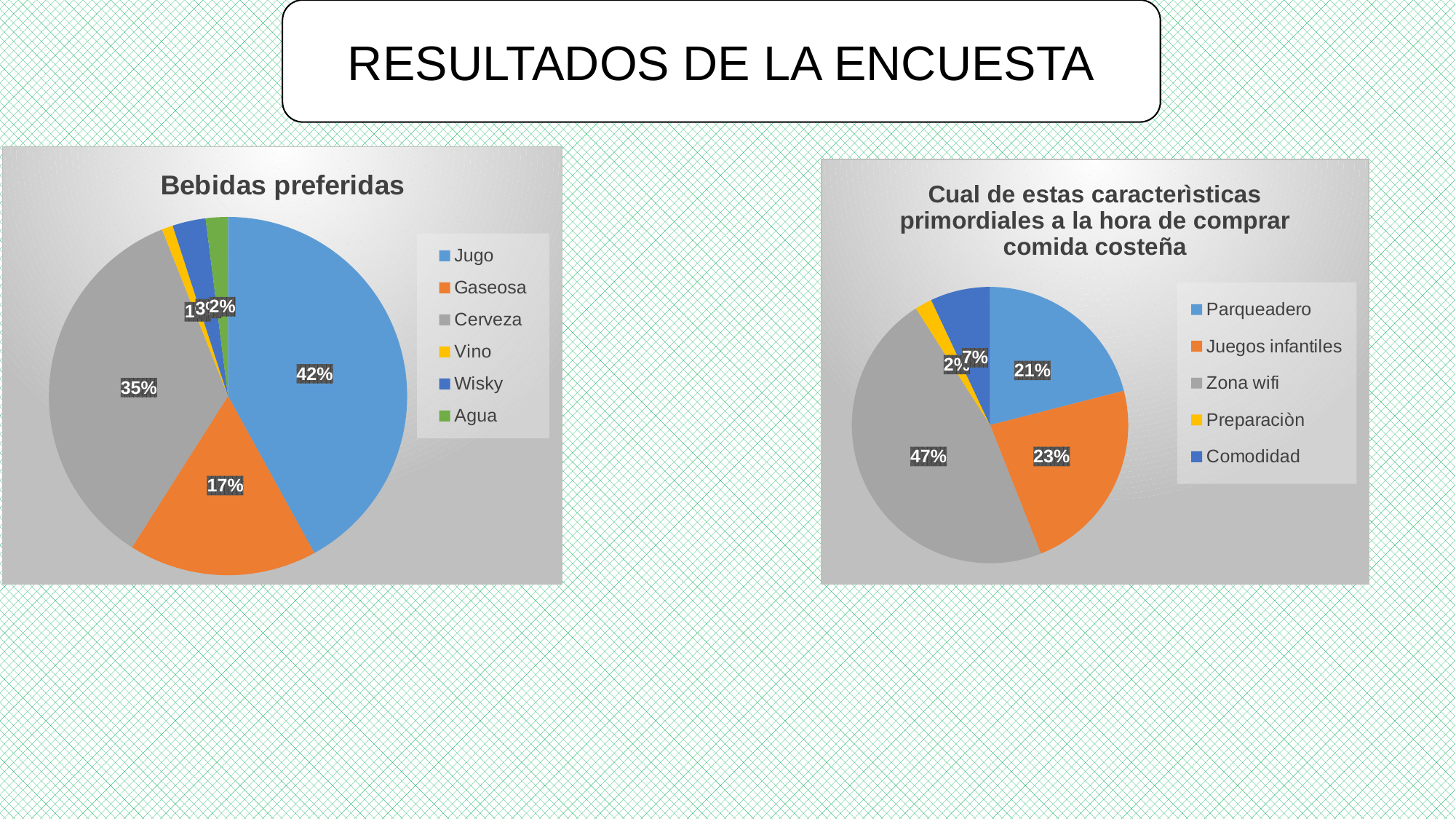

RESULTADOS DE LA ENCUESTA

### Chart: Bebidas preferidas

| Category |  |
|---|---|
| Jugo  | 42.0 |
| Gaseosa | 17.0 |
| Cerveza | 35.0 |
| Vino | 1.0 |
| Wisky | 3.0 |
| Agua | 2.0 |

### Chart: Cual de estas caracterìsticas primordiales a la hora de comprar comida costeña

| Category |  |
|---|---|
| Parqueadero | 21.0 |
| Juegos infantiles | 23.0 |
| Zona wifi | 47.0 |
| Preparaciòn | 2.0 |
| Comodidad | 7.000000000000001 |